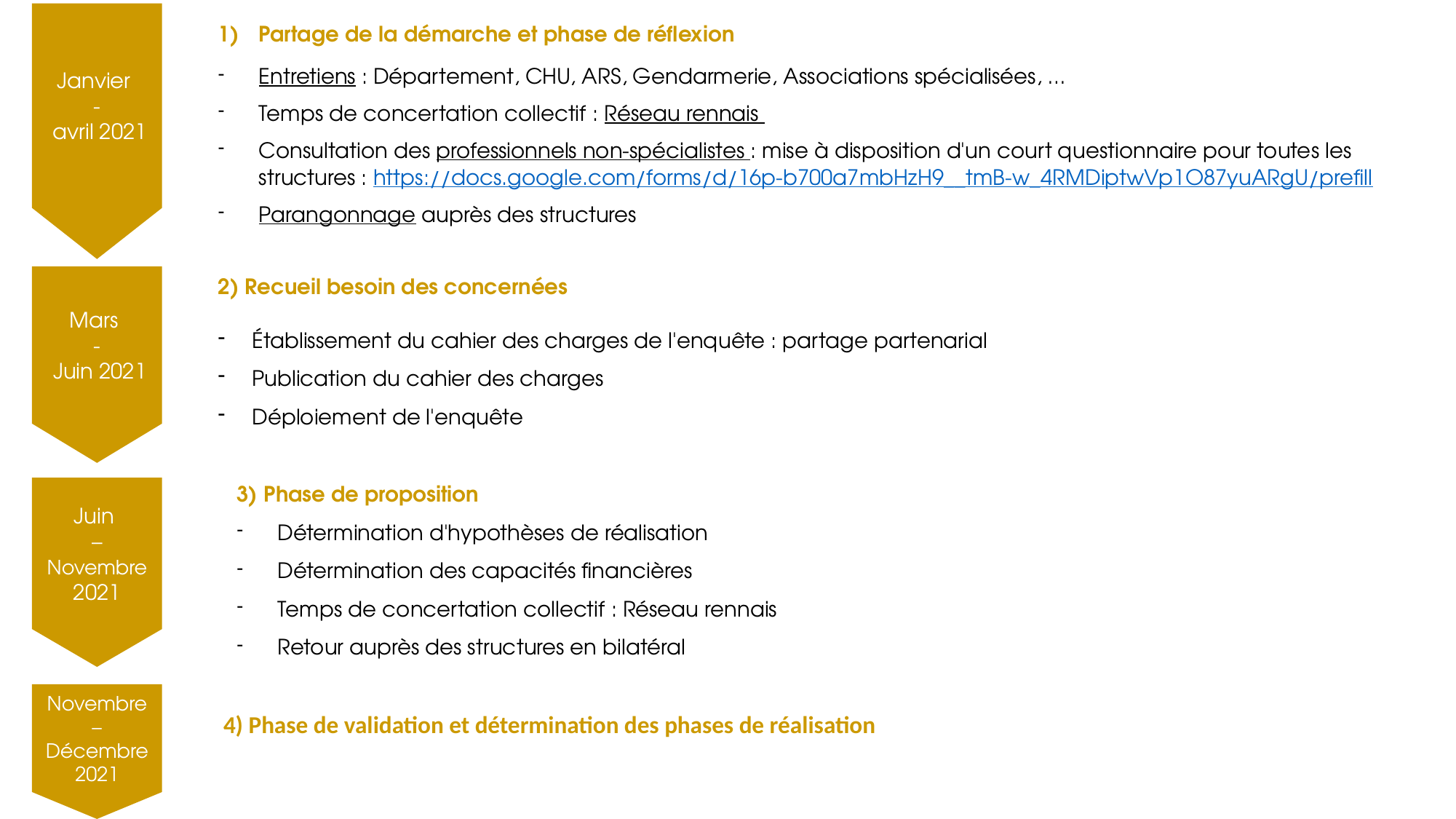

Janvier
-
 avril 2021
Partage de la démarche et phase de réflexion

Entretiens : Département, CHU, ARS, Gendarmerie, Associations spécialisées, …

Temps de concertation collectif : Réseau rennais

Consultation des professionnels non-spécialistes : mise à disposition d'un court questionnaire pour toutes les structures : https://docs.google.com/forms/d/16p-b700a7mbHzH9__tmB-w_4RMDiptwVp1O87yuARgU/prefill

Parangonnage auprès des structures
2) Recueil besoin des concernées

Établissement du cahier des charges de l'enquête : partage partenarial
Publication du cahier des charges
Déploiement de l'enquête
Mars
-
 Juin 2021
3) Phase de proposition
Détermination d'hypothèses de réalisation
Détermination des capacités financières
Temps de concertation collectif : Réseau rennais
Retour auprès des structures en bilatéral
Juin
–
Novembre 2021
Novembre –
Décembre 2021
 4) Phase de validation et détermination des phases de réalisation